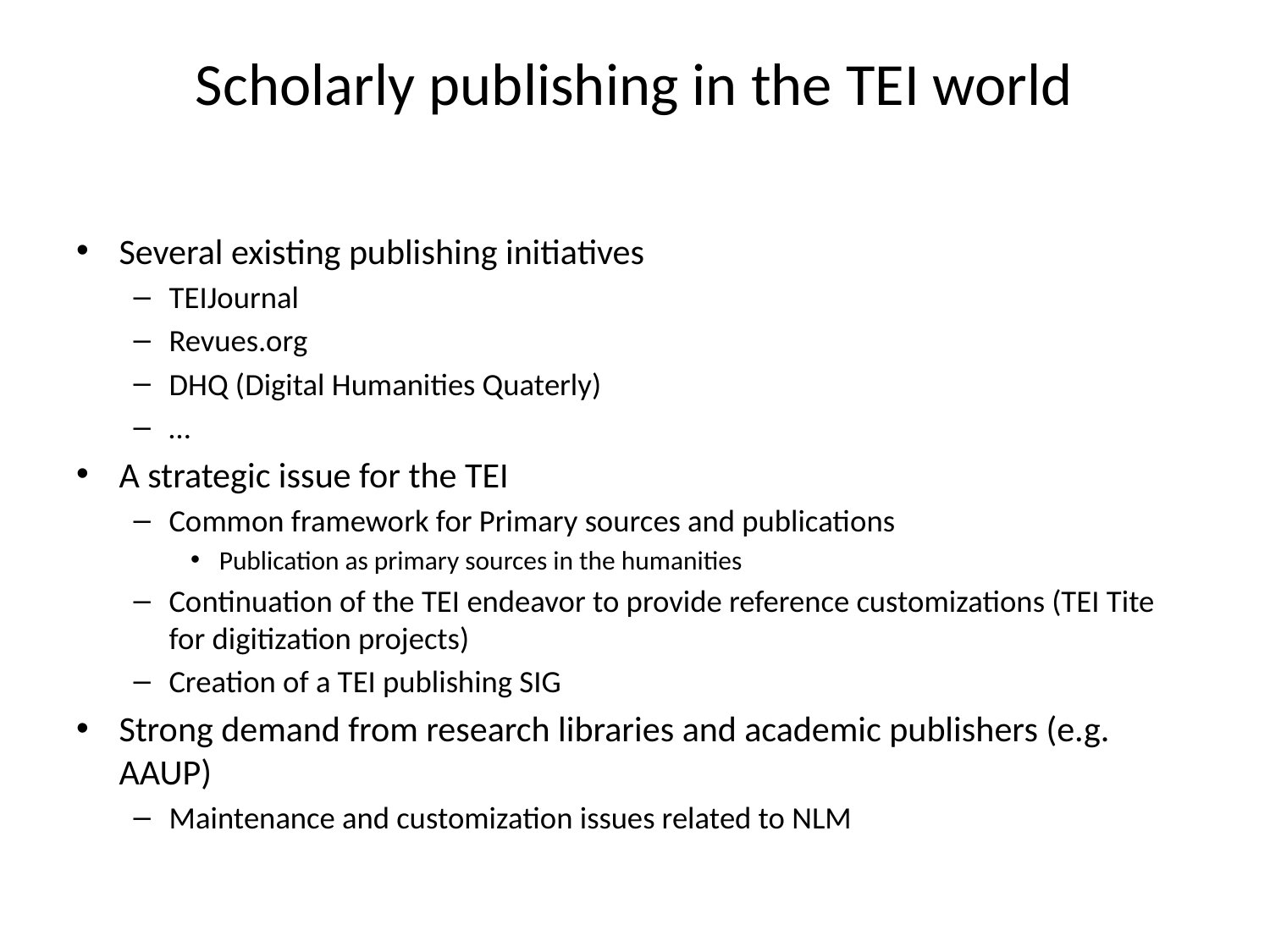

# Scholarly publishing in the TEI world
Several existing publishing initiatives
TEIJournal
Revues.org
DHQ (Digital Humanities Quaterly)
…
A strategic issue for the TEI
Common framework for Primary sources and publications
Publication as primary sources in the humanities
Continuation of the TEI endeavor to provide reference customizations (TEI Tite for digitization projects)
Creation of a TEI publishing SIG
Strong demand from research libraries and academic publishers (e.g. AAUP)
Maintenance and customization issues related to NLM